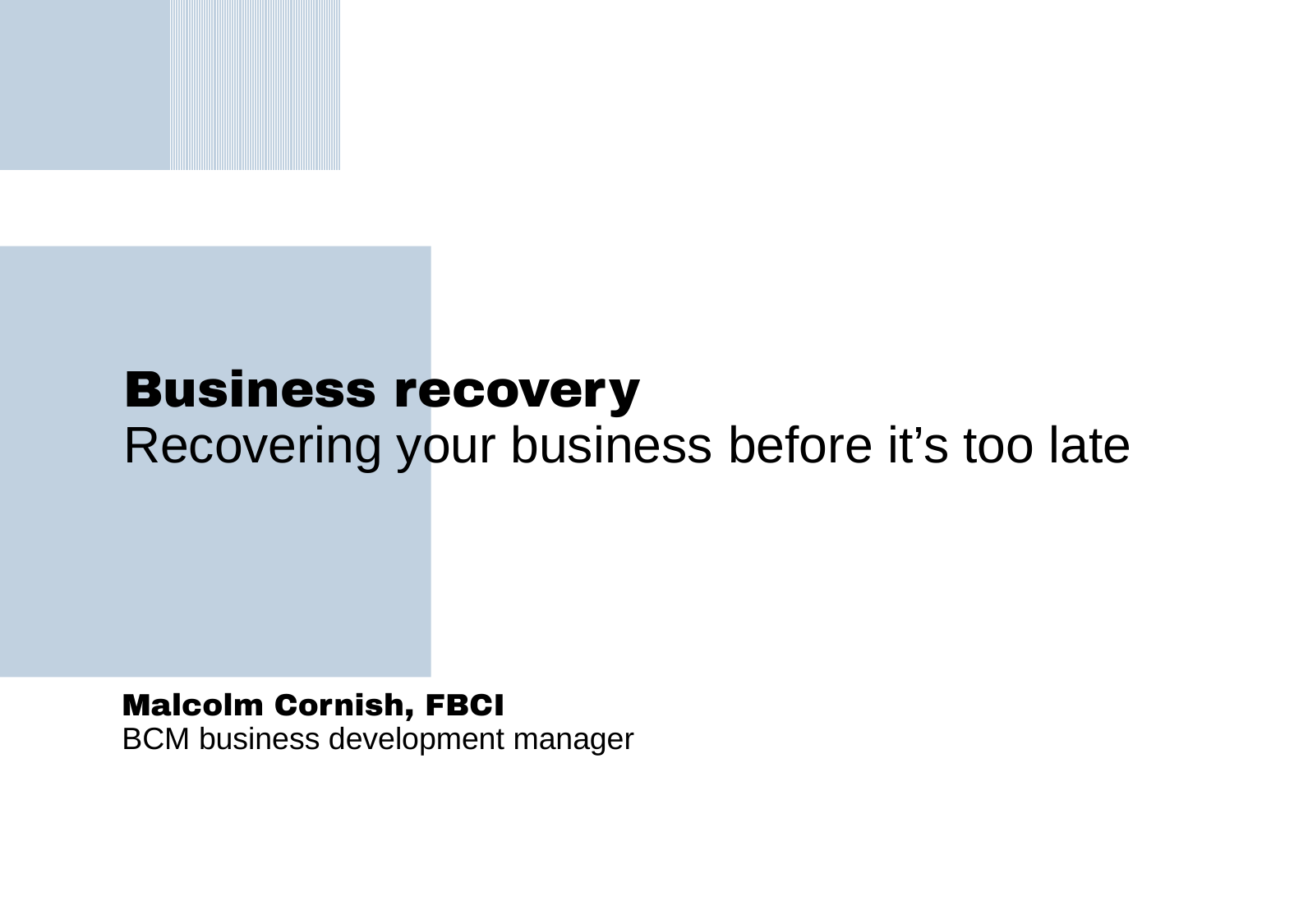

# Business recovery Recovering your business before it’s too late
Malcolm Cornish, FBCI
BCM business development manager